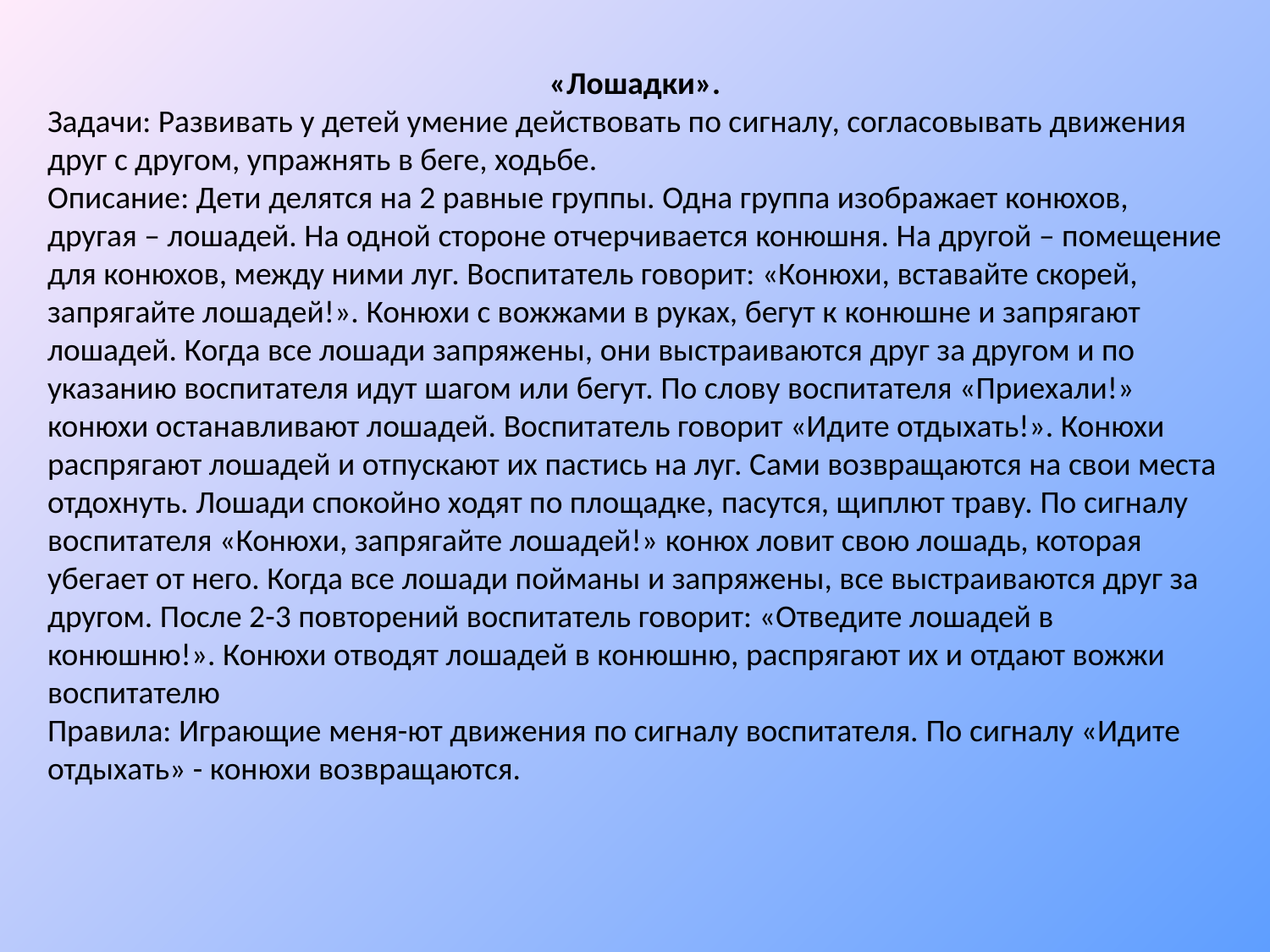

«Лошадки».
Задачи: Развивать у детей умение действовать по сигналу, согласовывать движения друг с другом, упражнять в беге, ходьбе.
Описание: Дети делятся на 2 равные группы. Одна группа изображает конюхов, другая – лошадей. На одной стороне отчерчивается конюшня. На другой – помещение для конюхов, между ними луг. Воспитатель говорит: «Конюхи, вставайте скорей, запрягайте лошадей!». Конюхи с вожжами в руках, бегут к конюшне и запрягают лошадей. Когда все лошади запряжены, они выстраиваются друг за другом и по указанию воспитателя идут шагом или бегут. По слову воспитателя «Приехали!» конюхи останавливают лошадей. Воспитатель говорит «Идите отдыхать!». Конюхи распрягают лошадей и отпускают их пастись на луг. Сами возвращаются на свои места отдохнуть. Лошади спокойно ходят по площадке, пасутся, щиплют траву. По сигналу воспитателя «Конюхи, запрягайте лошадей!» конюх ловит свою лошадь, которая убегает от него. Когда все лошади пойманы и запряжены, все выстраиваются друг за другом. После 2-3 повторений воспитатель говорит: «Отведите лошадей в конюшню!». Конюхи отводят лошадей в конюшню, распрягают их и отдают вожжи воспитателю
Правила: Играющие меня-ют движения по сигналу воспитателя. По сигналу «Идите отдыхать» - конюхи возвращаются.